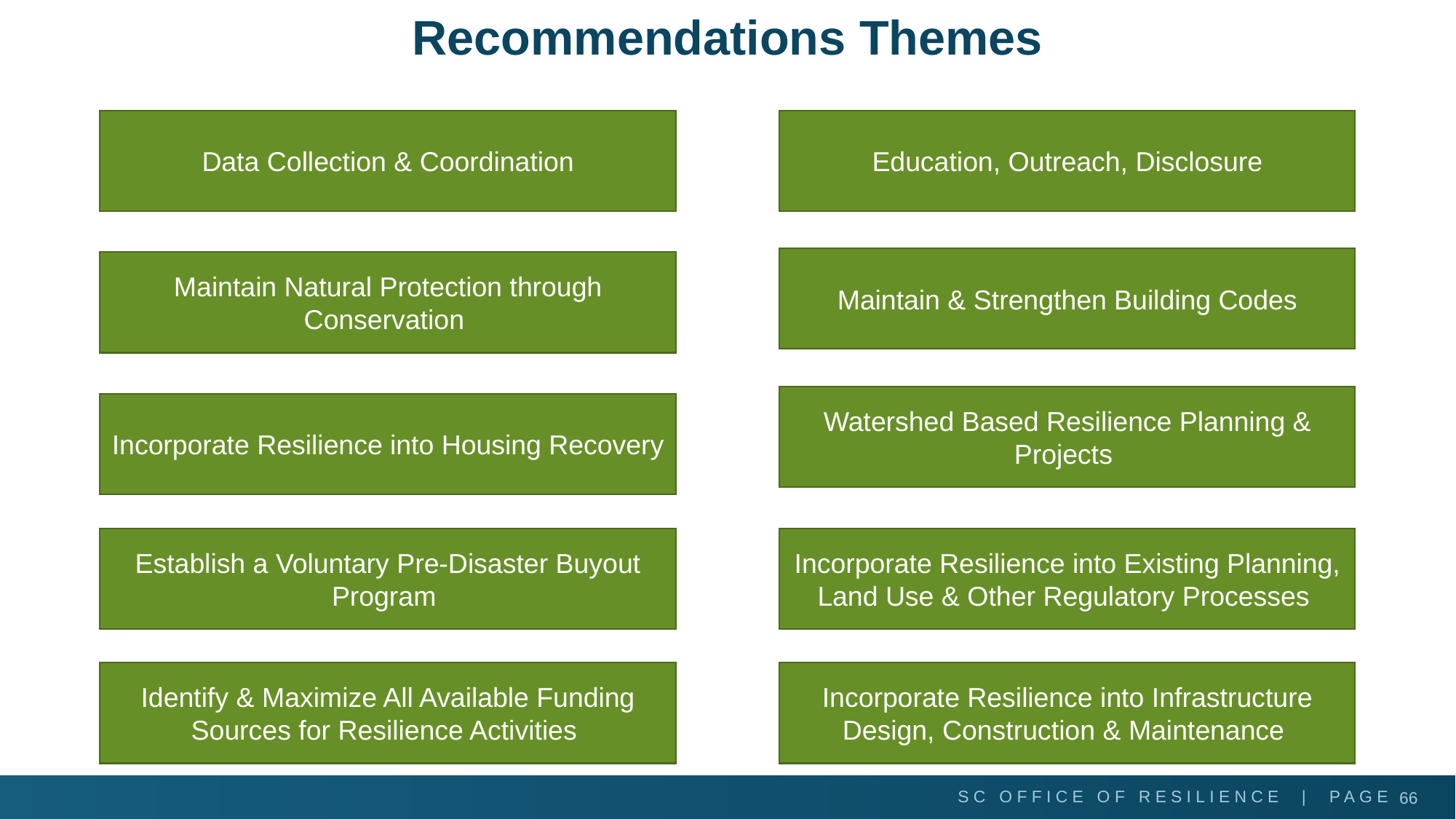

# Recommendations Themes
Data Collection & Coordination
Education, Outreach, Disclosure
Maintain & Strengthen Building Codes
Maintain Natural Protection through Conservation
Watershed Based Resilience Planning & Projects
Incorporate Resilience into Housing Recovery
Establish a Voluntary Pre-Disaster Buyout Program
Incorporate Resilience into Existing Planning, Land Use & Other Regulatory Processes
Identify & Maximize All Available Funding Sources for Resilience Activities
Incorporate Resilience into Infrastructure Design, Construction & Maintenance
66